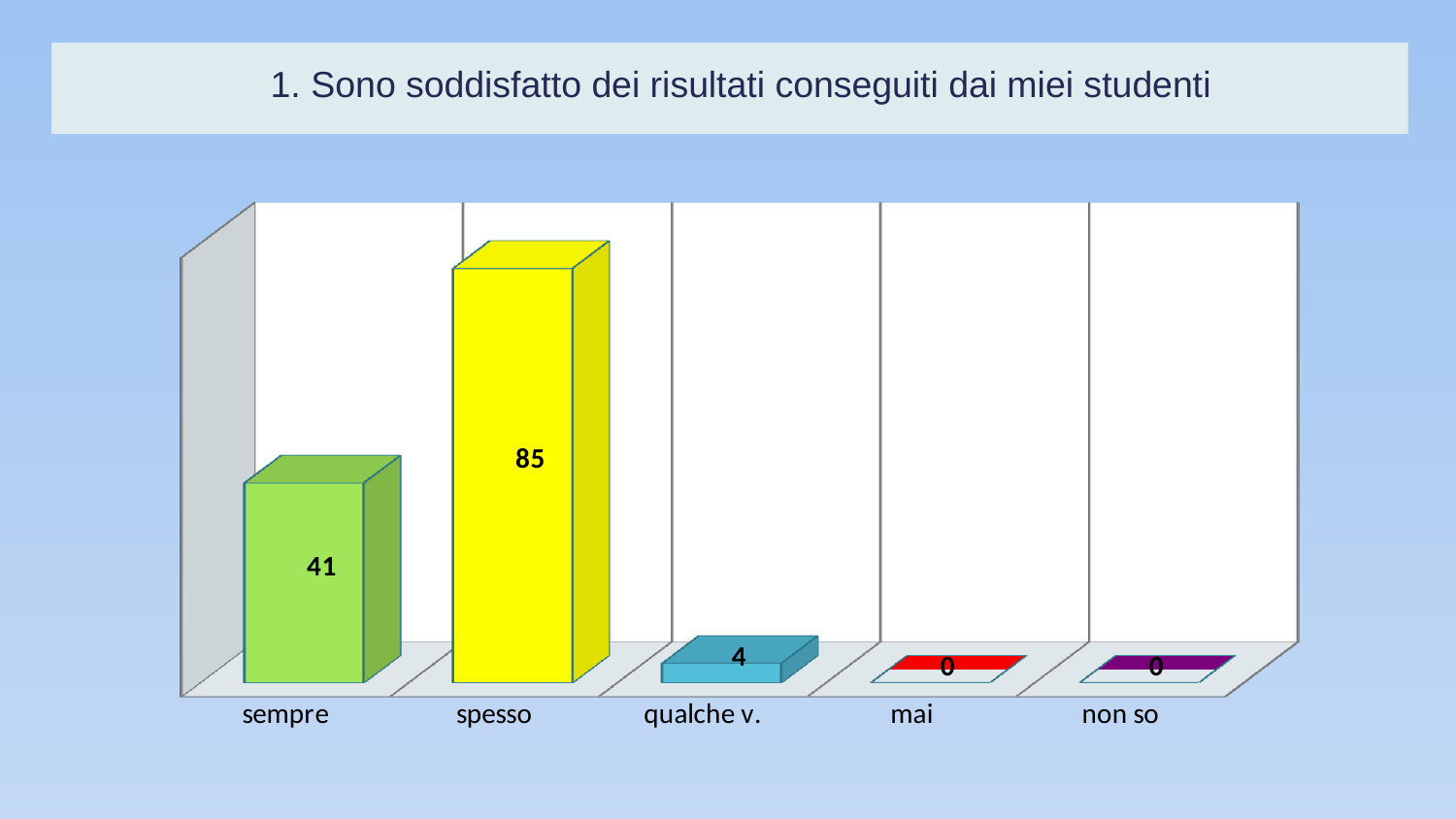

# 1. Sono soddisfatto dei risultati conseguiti dai miei studenti

[unsupported chart]